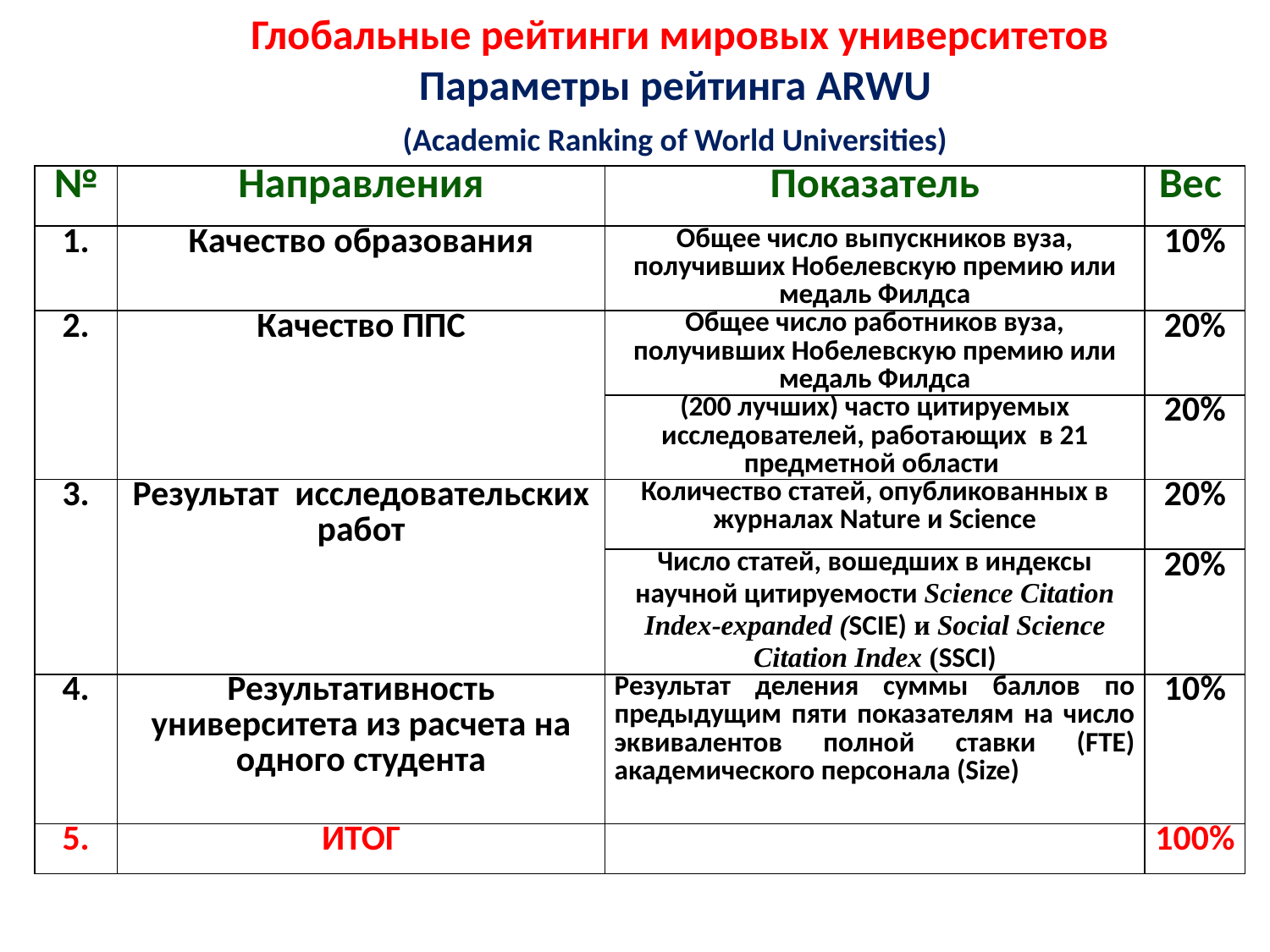

# Глобальные рейтинги мировых университетов Параметры рейтинга ARWU (Academic Ranking of World Universities)
| № | Направления | Показатель | Вес |
| --- | --- | --- | --- |
| 1. | Качество образования | Общее число выпускников вуза, получивших Нобелевскую премию или медаль Филдса | 10% |
| 2. | Качество ППС | Общее число работников вуза, получивших Нобелевскую премию или медаль Филдса | 20% |
|  |  | (200 лучших) часто цитируемых исследователей, работающих в 21 предметной области | 20% |
| 3. | Результат исследовательских работ | Количество статей, опубликованных в журналах Nature и Science | 20% |
|  |  | Число статей, вошедших в индексы научной цитируемости Science Citation Index-expanded (SCIE) и Social Science Citation Index (SSCI) | 20% |
| 4. | Результативность университета из расчета на одного студента | Результат деления суммы баллов по предыдущим пяти показателям на число эквивалентов полной ставки (FTE) академического персонала (Size) | 10% |
| 5. | ИТОГ |  | 100% |